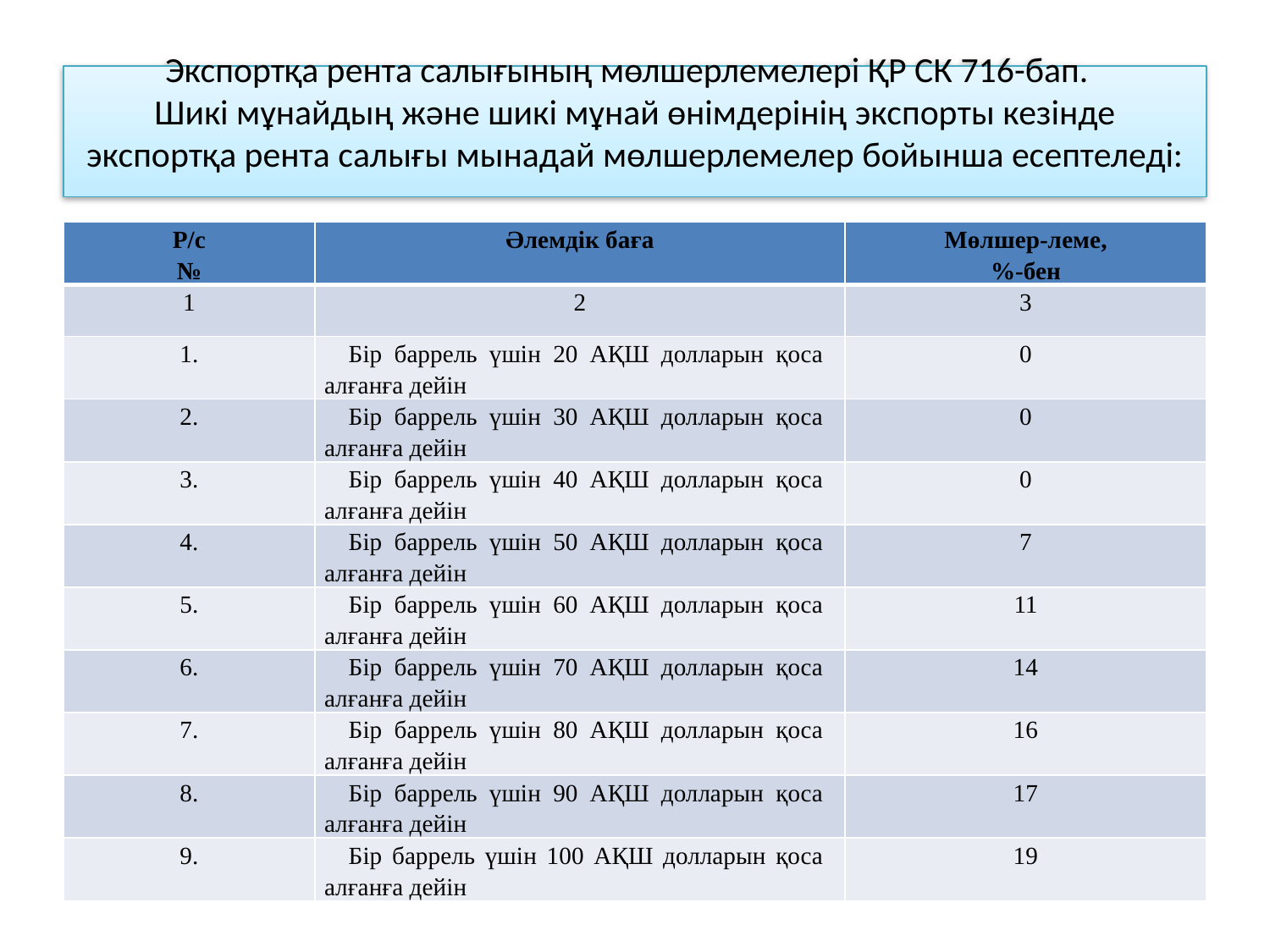

# Экспортқа рента салығының мөлшерлемелері ҚР СК 716-бап.   Шикі мұнайдың және шикі мұнай өнімдерінің экспорты кезінде экспортқа рента салығы мынадай мөлшерлемелер бойынша есептеледі:
| Р/с № | Әлемдік баға | Мөлшер-леме, %-бен |
| --- | --- | --- |
| 1 | 2 | 3 |
| 1. | Бір баррель үшiн 20 АҚШ долларын қоса алғанға дейін | 0 |
| 2. | Бір баррель үшiн 30 АҚШ долларын қоса алғанға дейін | 0 |
| 3. | Бір баррель үшiн 40 АҚШ долларын қоса алғанға дейін | 0 |
| 4. | Бір баррель үшiн 50 АҚШ долларын қоса алғанға дейін | 7 |
| 5. | Бір баррель үшiн 60 АҚШ долларын қоса алғанға дейін | 11 |
| 6. | Бір баррель үшiн 70 АҚШ долларын қоса алғанға дейін | 14 |
| 7. | Бір баррель үшiн 80 АҚШ долларын қоса алғанға дейін | 16 |
| 8. | Бір баррель үшiн 90 АҚШ долларын қоса алғанға дейін | 17 |
| 9. | Бір баррель үшiн 100 АҚШ долларын қоса алғанға дейін | 19 |